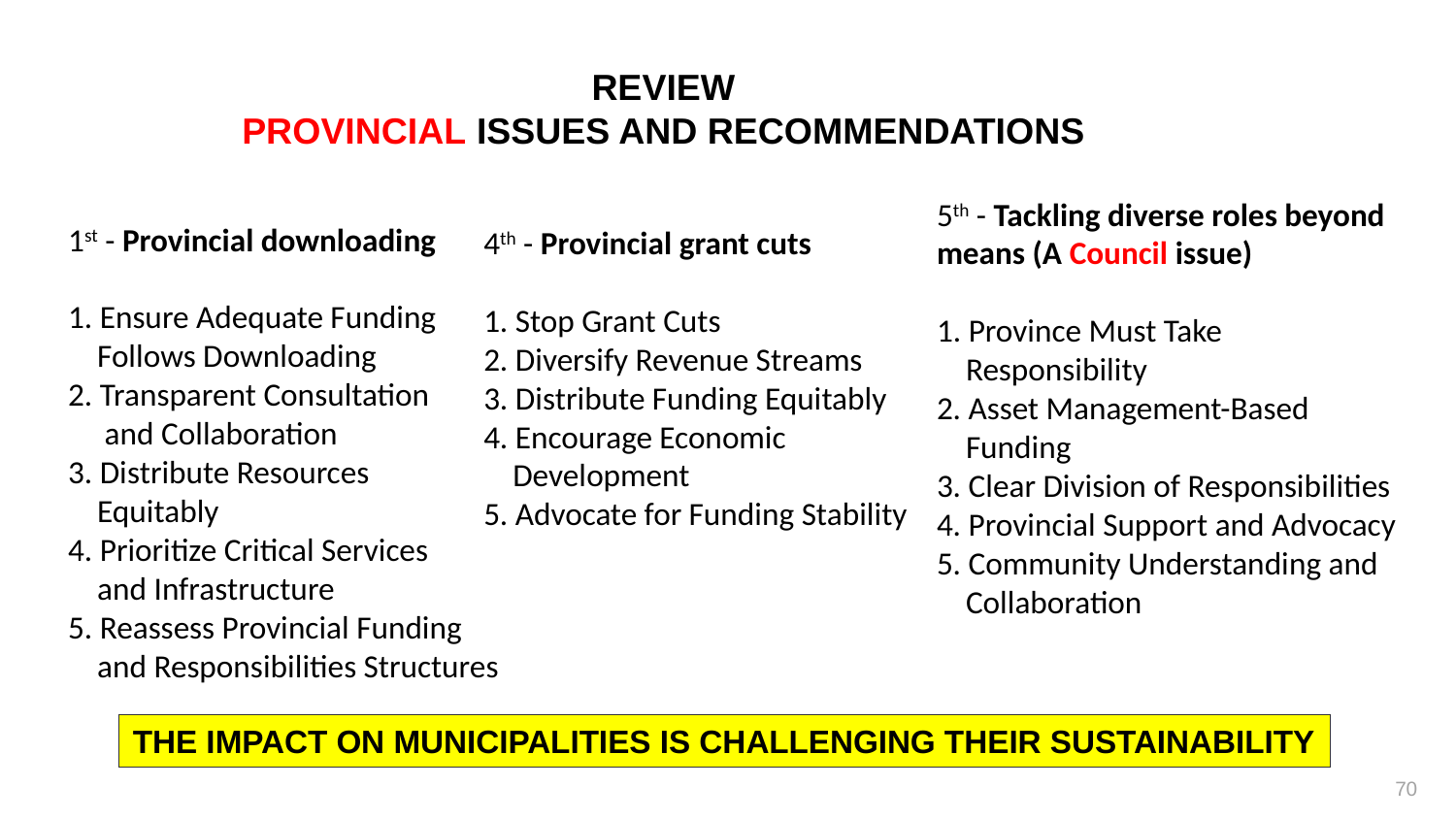

REVIEW
PROVINCIAL ISSUES AND RECOMMENDATIONS
5th - Tackling diverse roles beyond means (A Council issue)
1. Province Must Take
    Responsibility
2. Asset Management-Based
    Funding
3. Clear Division of Responsibilities
4. Provincial Support and Advocacy
5. Community Understanding and
    Collaboration
1st - Provincial downloading

1. Ensure Adequate Funding
    Follows Downloading
2. Transparent Consultation
     and Collaboration
3. Distribute Resources
    Equitably
4. Prioritize Critical Services
    and Infrastructure
5. Reassess Provincial Funding
    and Responsibilities Structures

4th - Provincial grant cuts

1. Stop Grant Cuts
2. Diversify Revenue Streams
3. Distribute Funding Equitably
4. Encourage Economic
    Development
5. Advocate for Funding Stability

THE IMPACT ON MUNICIPALITIES IS CHALLENGING THEIR SUSTAINABILITY
70